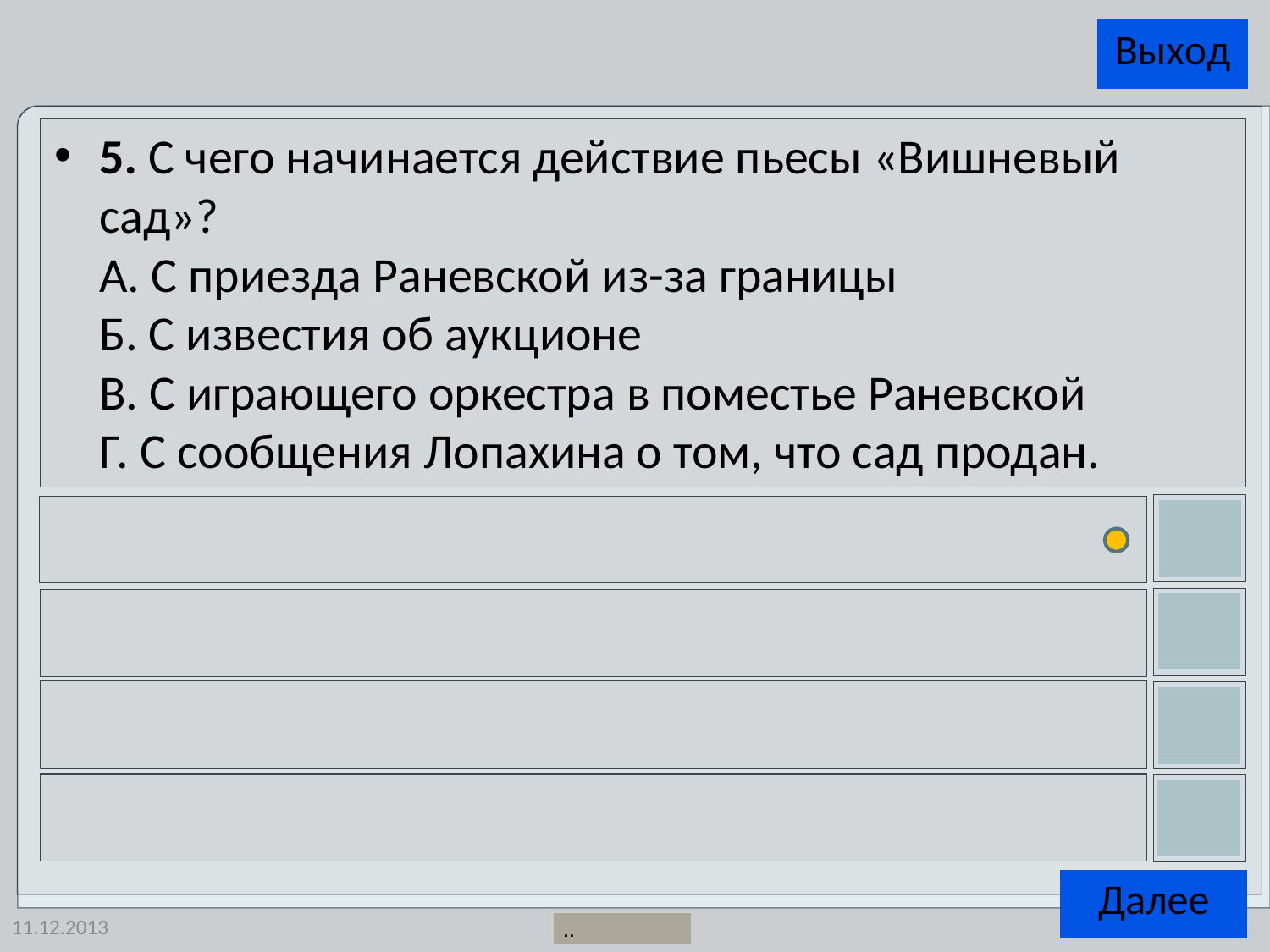

5. С чего начинается действие пьесы «Вишневый сад»?
А. С приезда Раневской из-за границы
Б. С известия об аукционе
В. С играющего оркестра в поместье Раневской
Г. С сообщения Лопахина о том, что сад продан.

11.12.2013